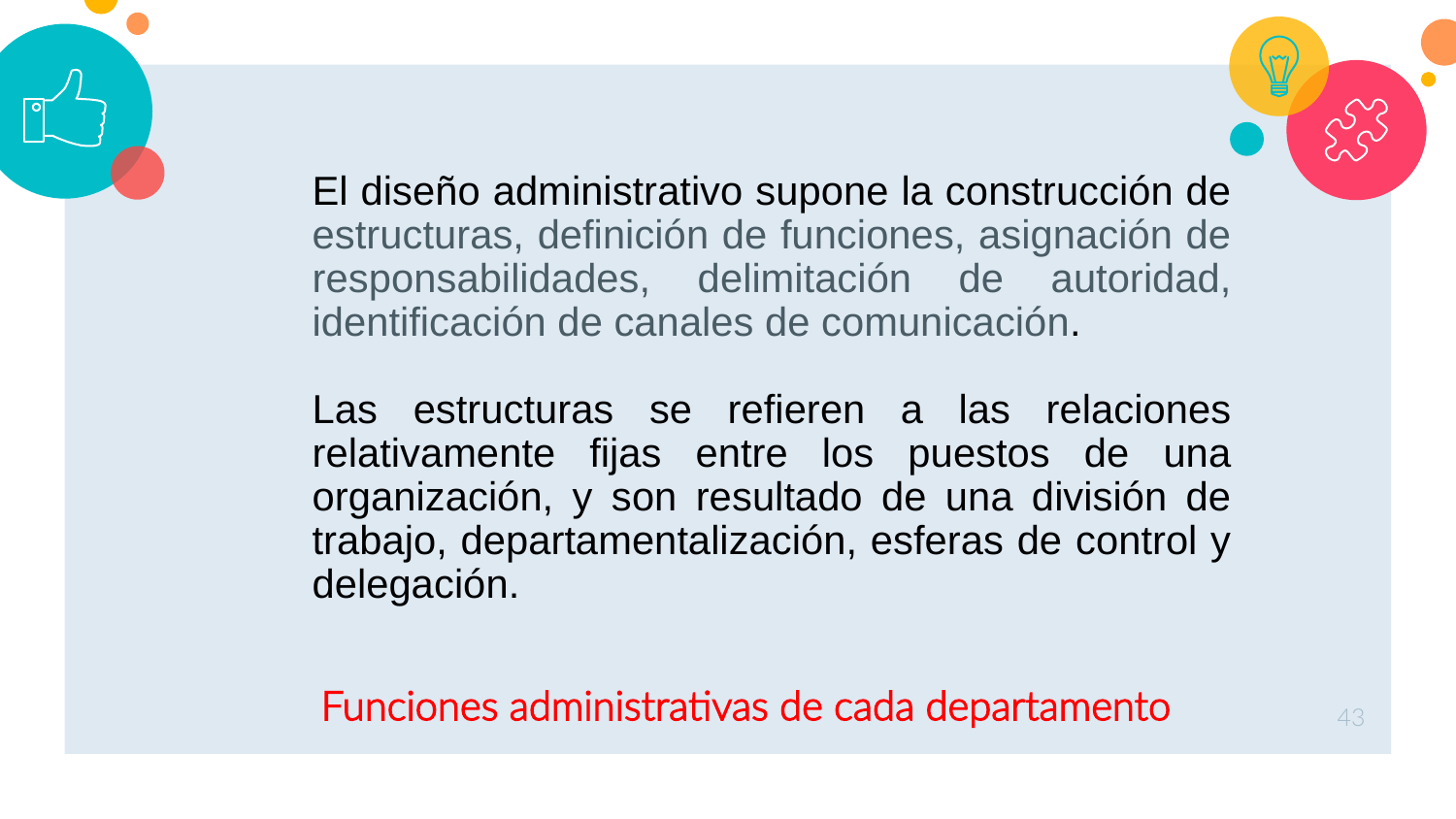

El diseño administrativo supone la construcción de estructuras, definición de funciones, asignación de responsabilidades, delimitación de autoridad, identificación de canales de comunicación.

Las estructuras se refieren a las relaciones relativamente fijas entre los puestos de una organización, y son resultado de una división de trabajo, departamentalización, esferas de control y delegación.
Funciones administrativas de cada departamento
43